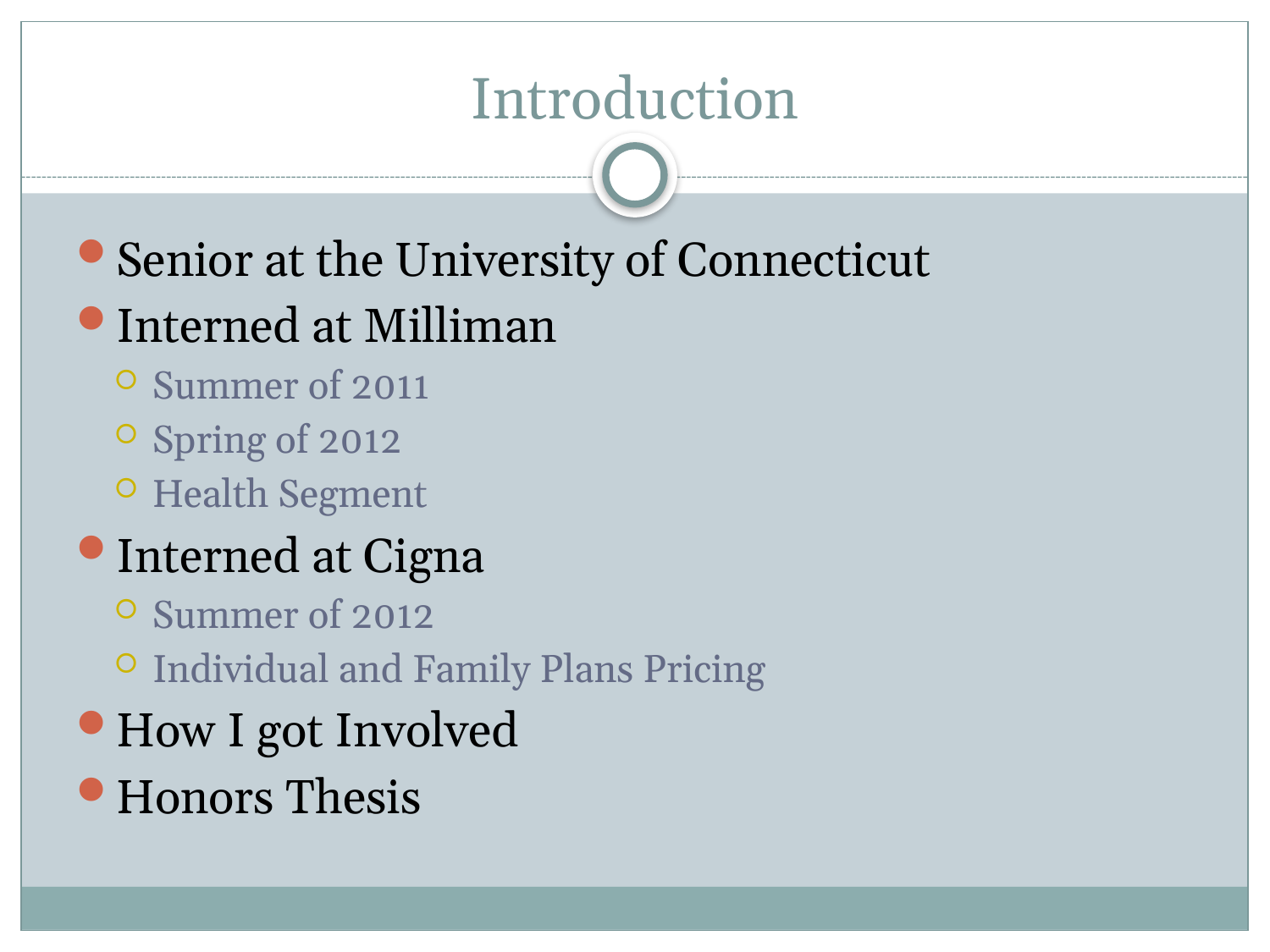

# Introduction
Senior at the University of Connecticut
Interned at Milliman
Summer of 2011
Spring of 2012
Health Segment
Interned at Cigna
Summer of 2012
Individual and Family Plans Pricing
How I got Involved
Honors Thesis